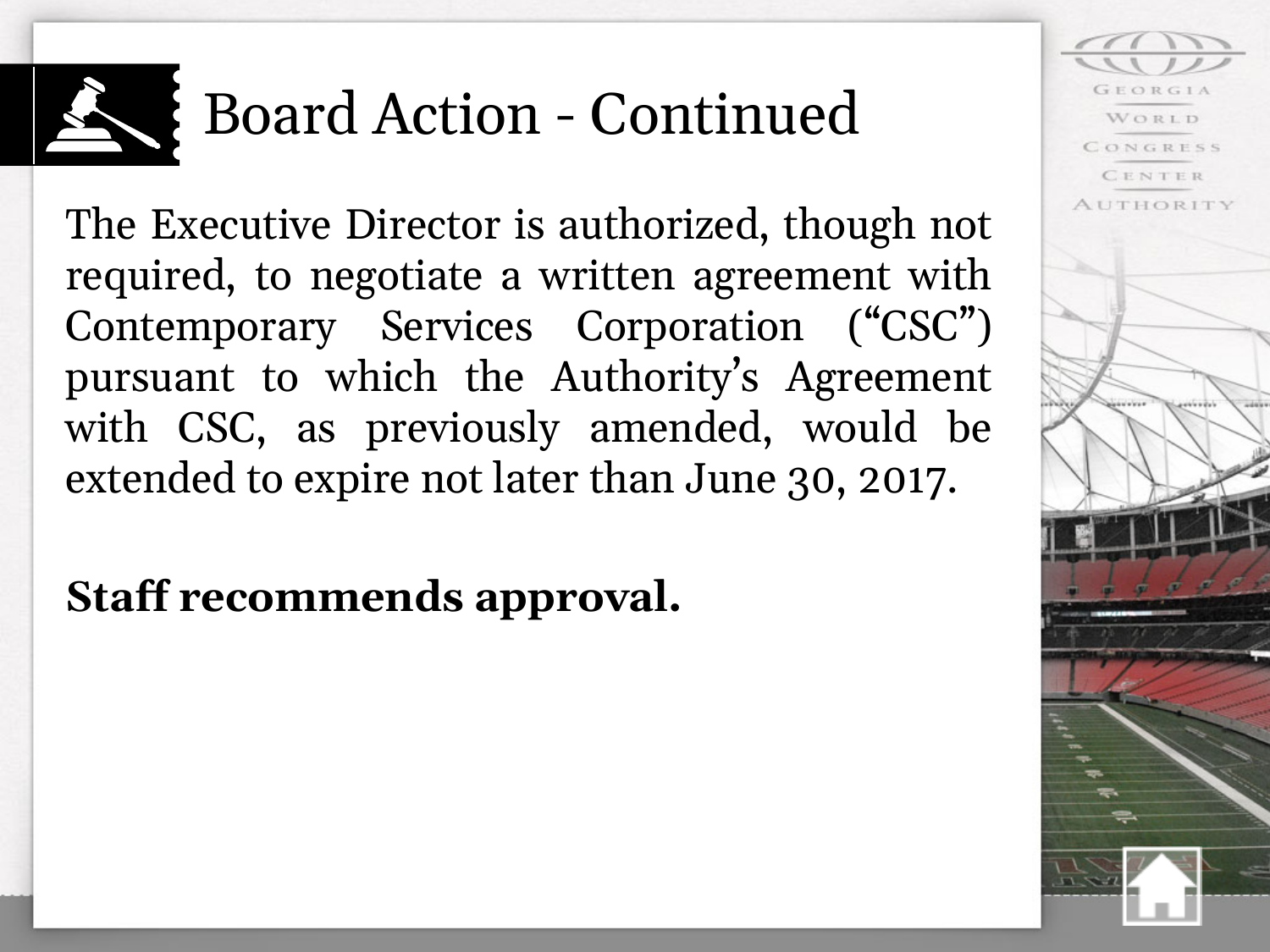

# Board Action - Continued
The Executive Director is authorized, though not required, to negotiate a written agreement with Contemporary Services Corporation (“CSC”) pursuant to which the Authority’s Agreement with CSC, as previously amended, would be extended to expire not later than June 30, 2017.

Staff recommends approval.